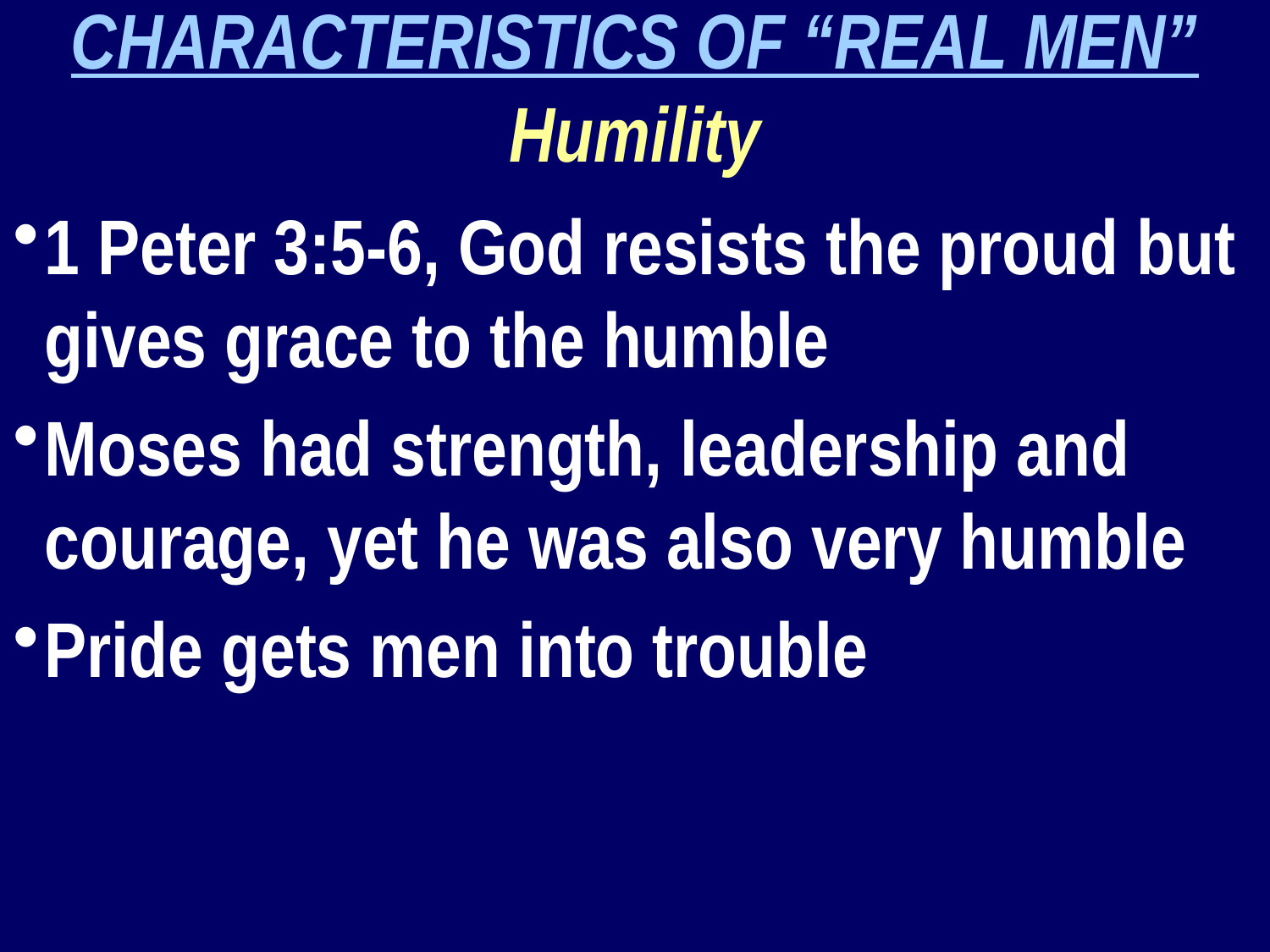

CHARACTERISTICS OF “REAL MEN”
Humility
1 Peter 3:5-6, God resists the proud but gives grace to the humble
Moses had strength, leadership and courage, yet he was also very humble
Pride gets men into trouble